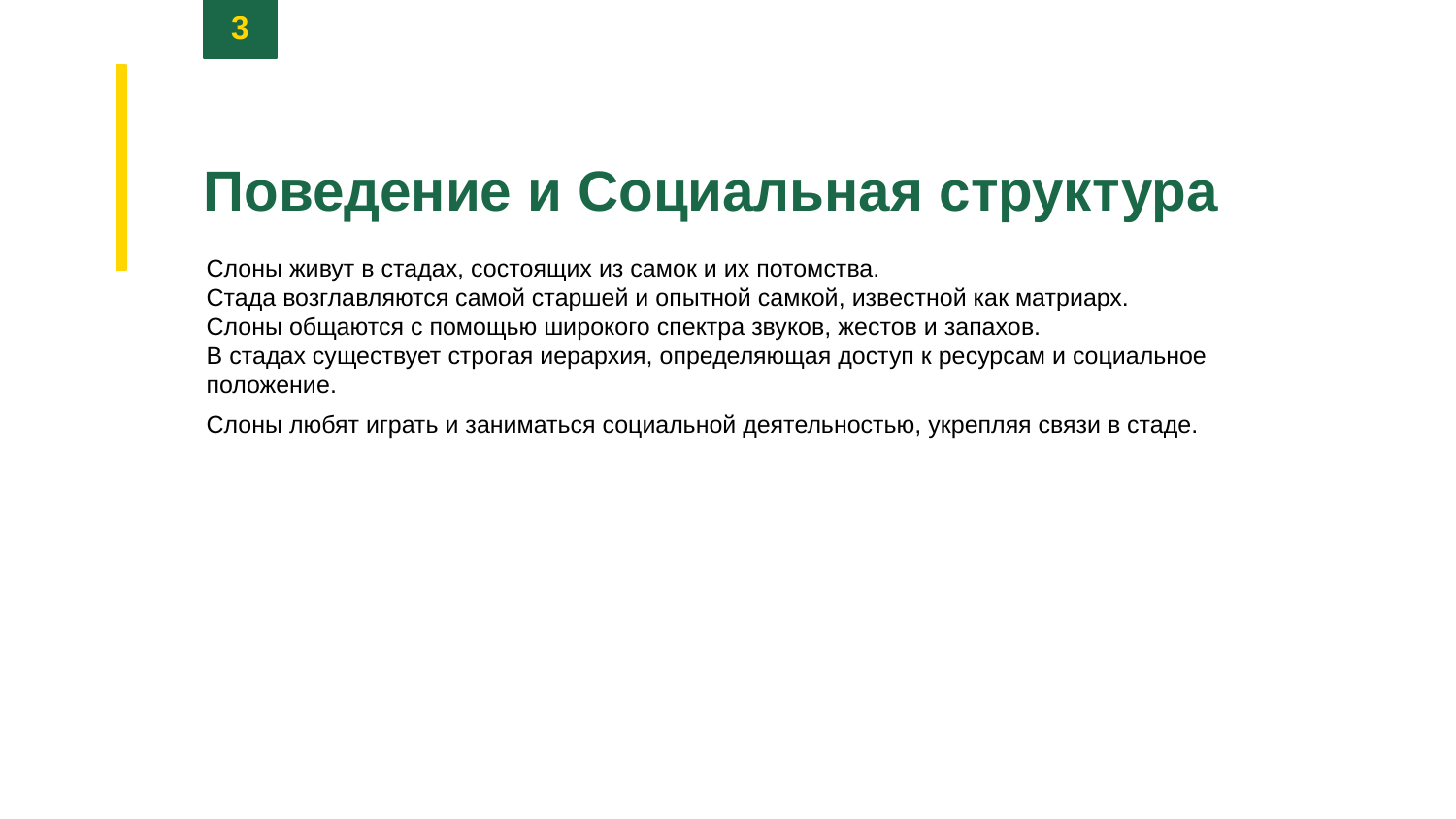

3

Поведение и Социальная структура
Слоны живут в стадах, состоящих из самок и их потомства.
Стада возглавляются самой старшей и опытной самкой, известной как матриарх.
Слоны общаются с помощью широкого спектра звуков, жестов и запахов.
В стадах существует строгая иерархия, определяющая доступ к ресурсам и социальное положение.
Слоны любят играть и заниматься социальной деятельностью, укрепляя связи в стаде.